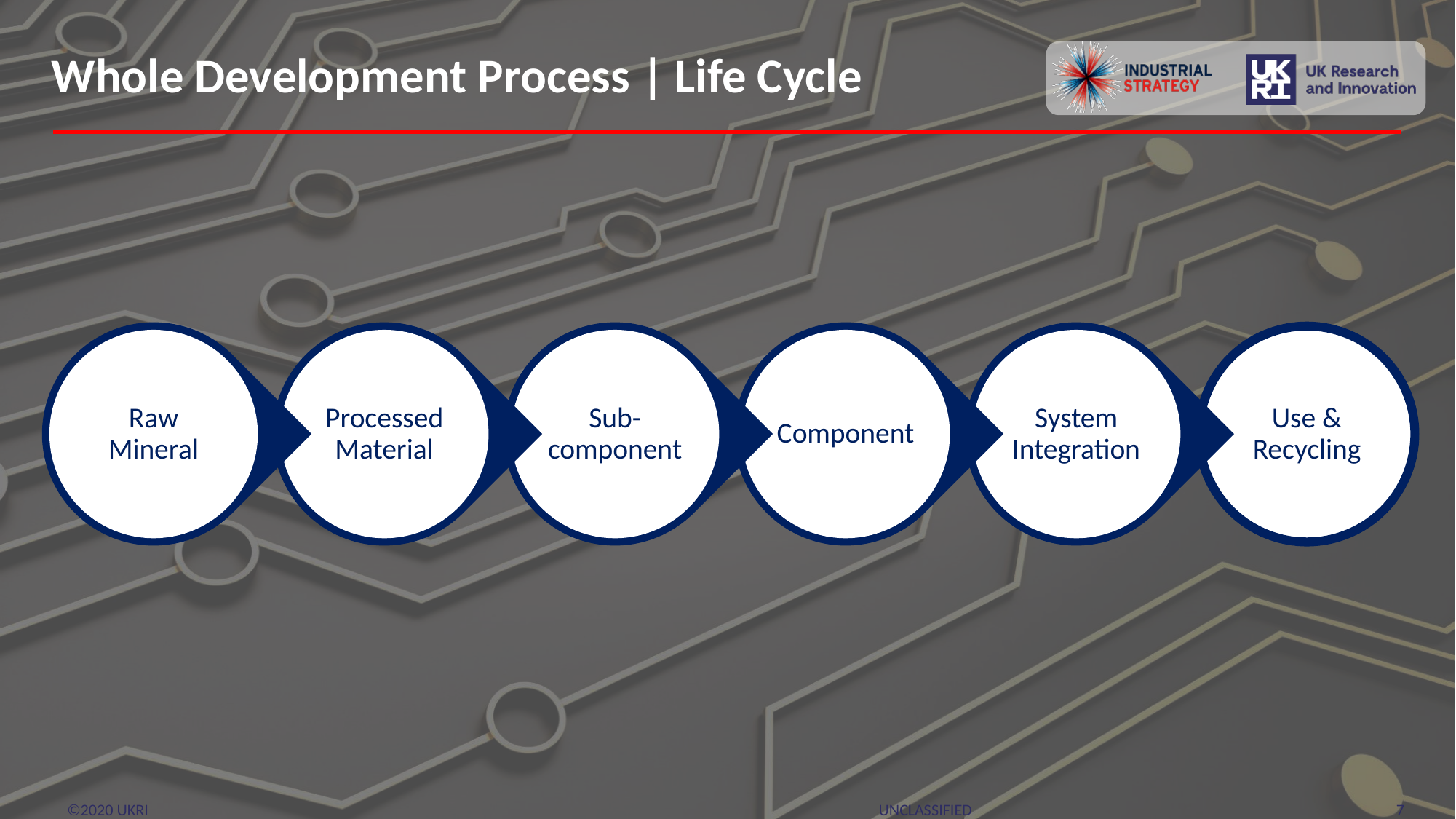

Whole Development Process | Life Cycle
Use & Recycling
System Integration
Component
Sub-component
Processed Material
Raw Mineral
7
UNCLASSIFIED